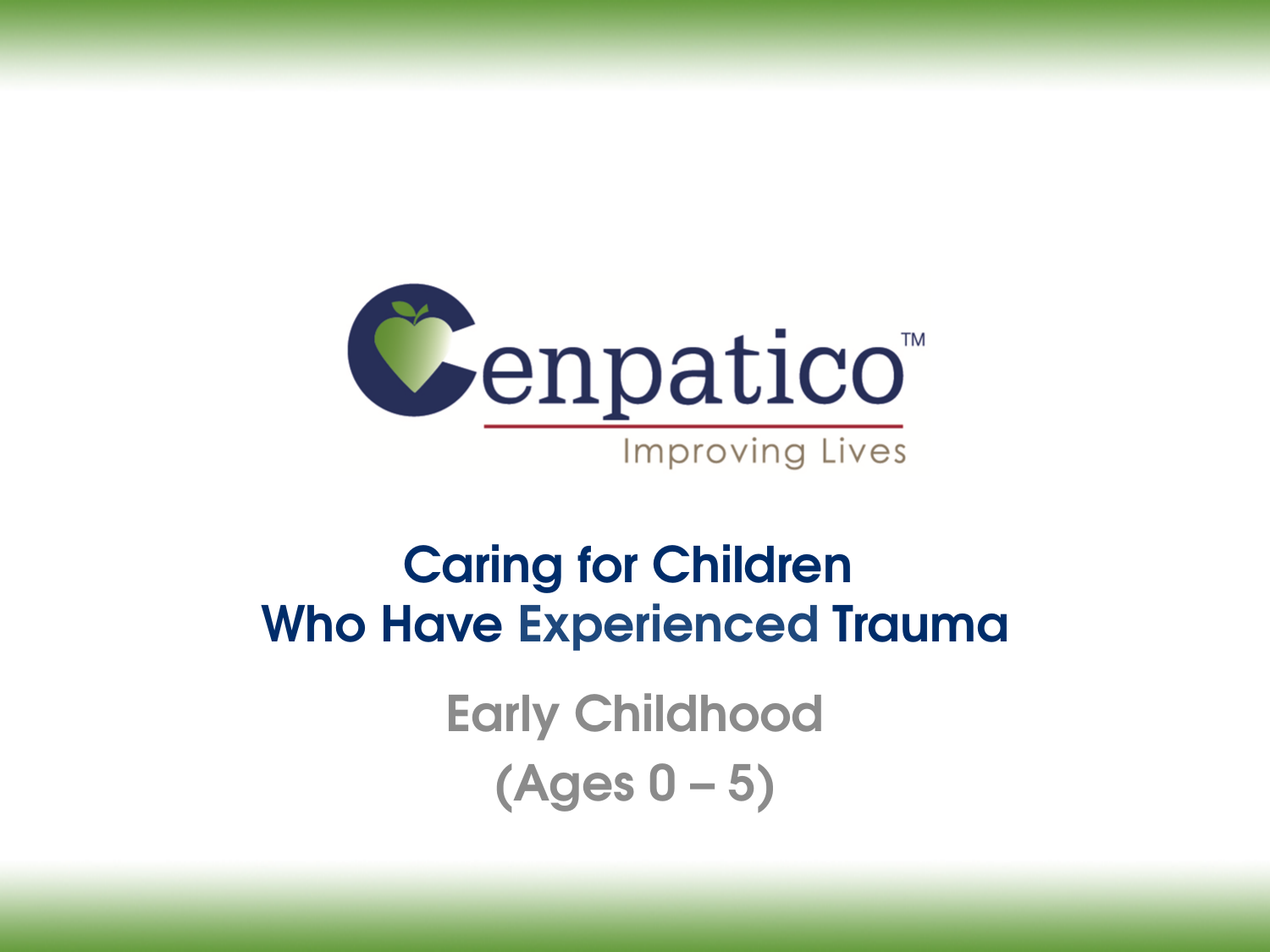

# Caring for Children Who Have Experienced Trauma
Early Childhood
(Ages 0 – 5)